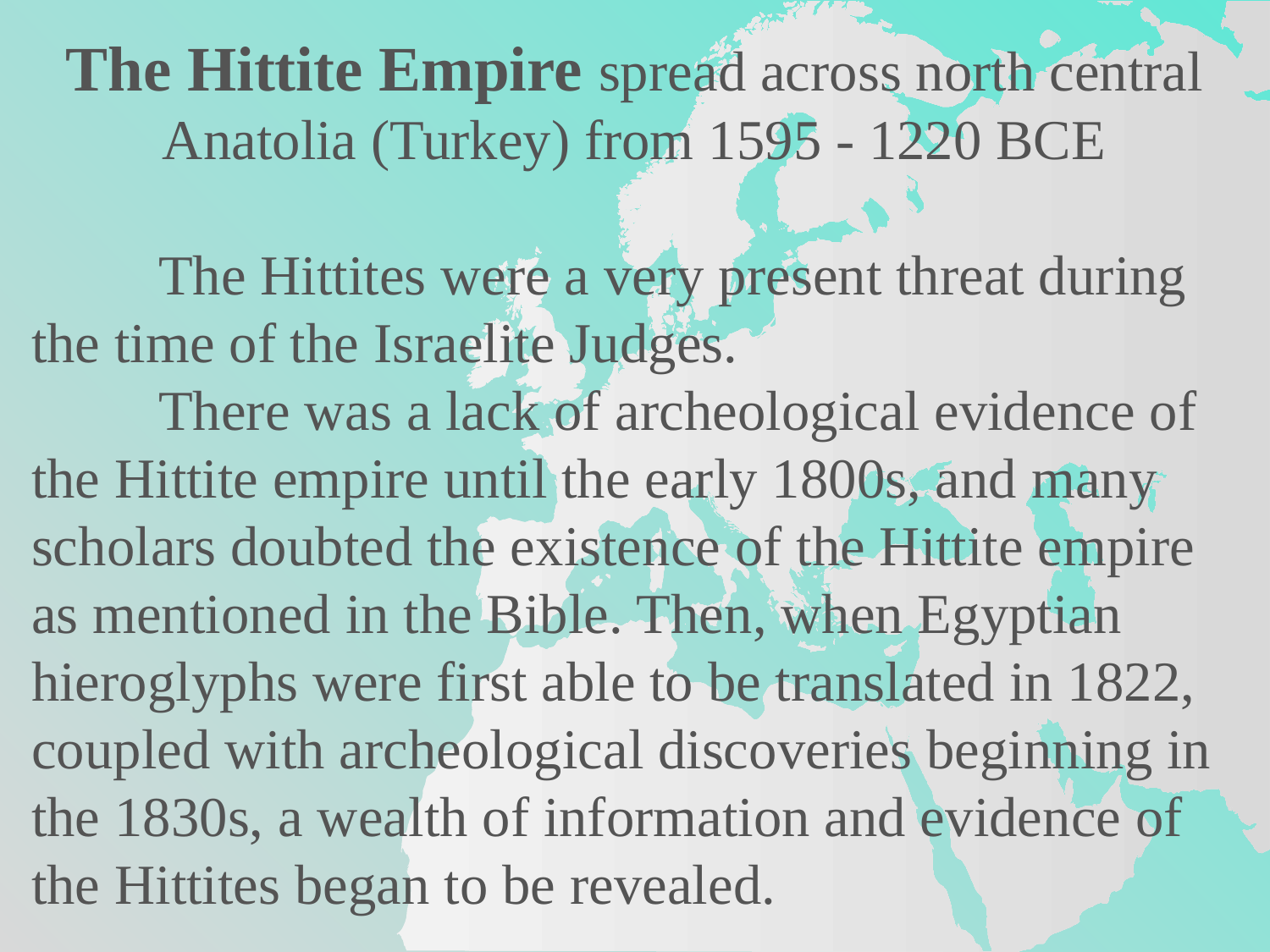

The Hittite Empire spread across north central Anatolia (Turkey) from 1595 - 1220 BCE
	The Hittites were a very present threat during the time of the Israelite Judges.
 	There was a lack of archeological evidence of the Hittite empire until the early 1800s, and many scholars doubted the existence of the Hittite empire as mentioned in the Bible. Then, when Egyptian hieroglyphs were first able to be translated in 1822, coupled with archeological discoveries beginning in the 1830s, a wealth of information and evidence of the Hittites began to be revealed.